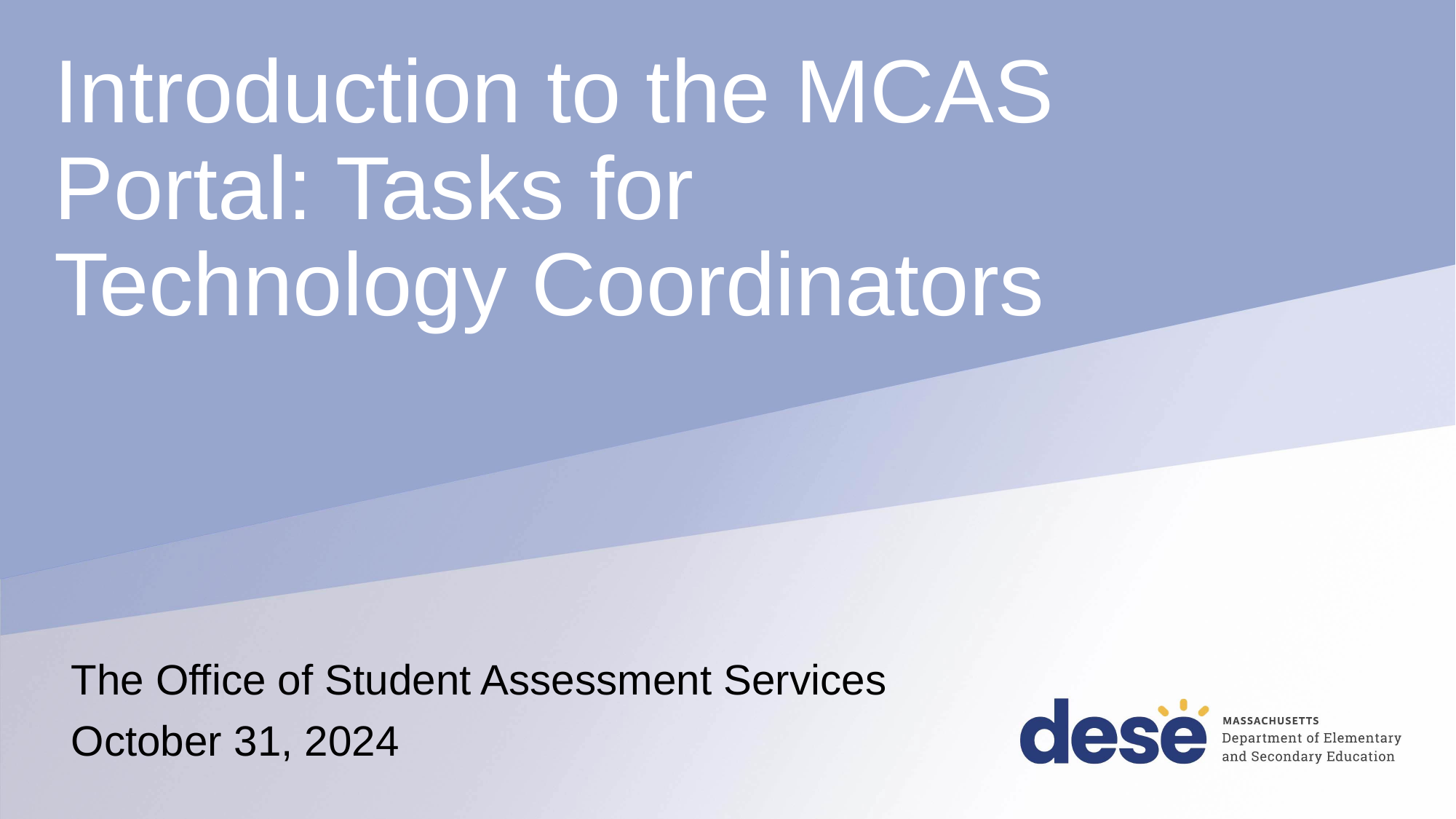

# Introduction to the MCAS Portal: Tasks for Technology Coordinators
The Office of Student Assessment Services
October 31, 2024